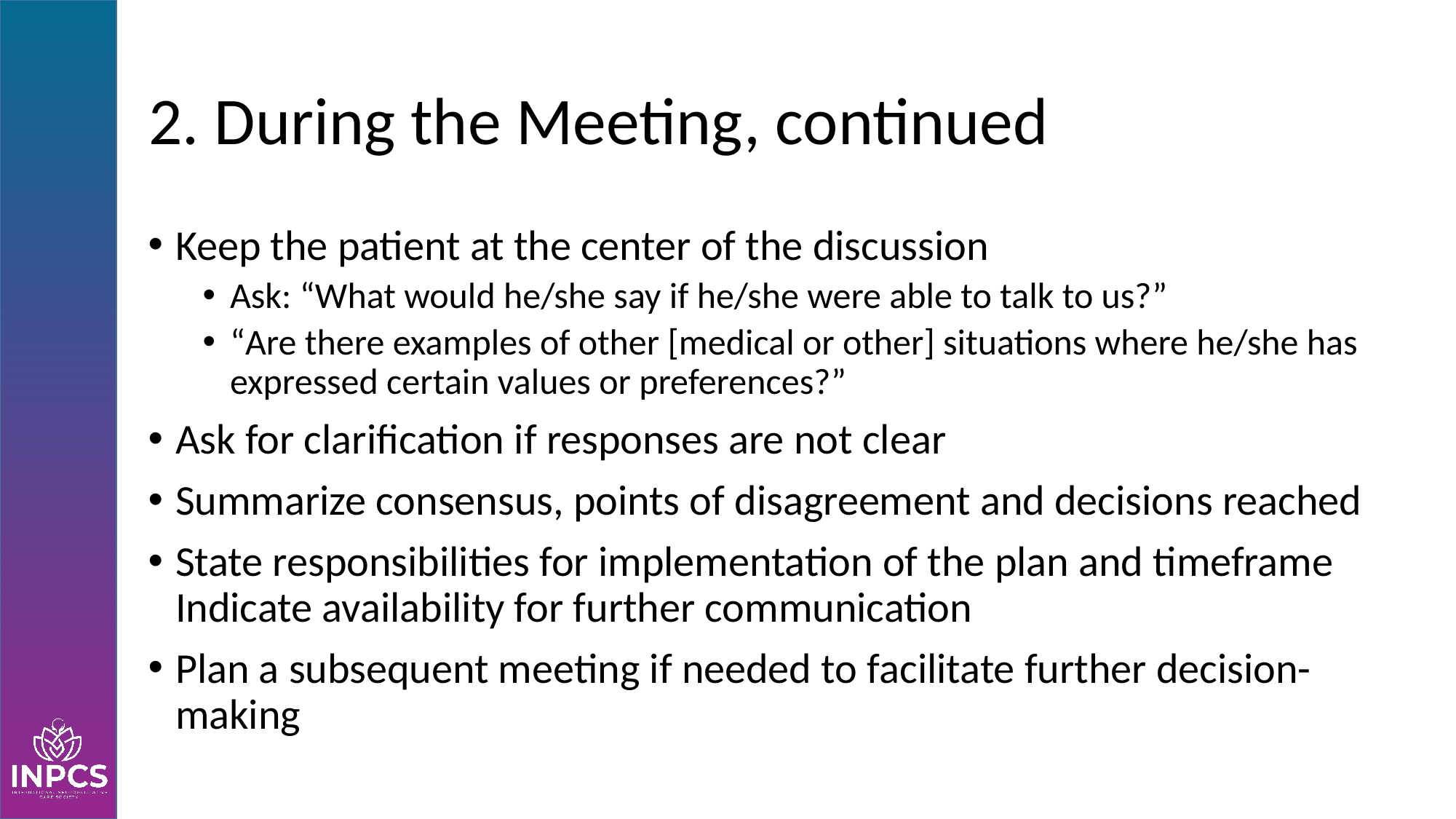

# 2. During the Meeting, continued
Keep the patient at the center of the discussion
Ask: “What would he/she say if he/she were able to talk to us?”
“Are there examples of other [medical or other] situations where he/she has expressed certain values or preferences?”
Ask for clarification if responses are not clear
Summarize consensus, points of disagreement and decisions reached
State responsibilities for implementation of the plan and timeframe Indicate availability for further communication
Plan a subsequent meeting if needed to facilitate further decision-making